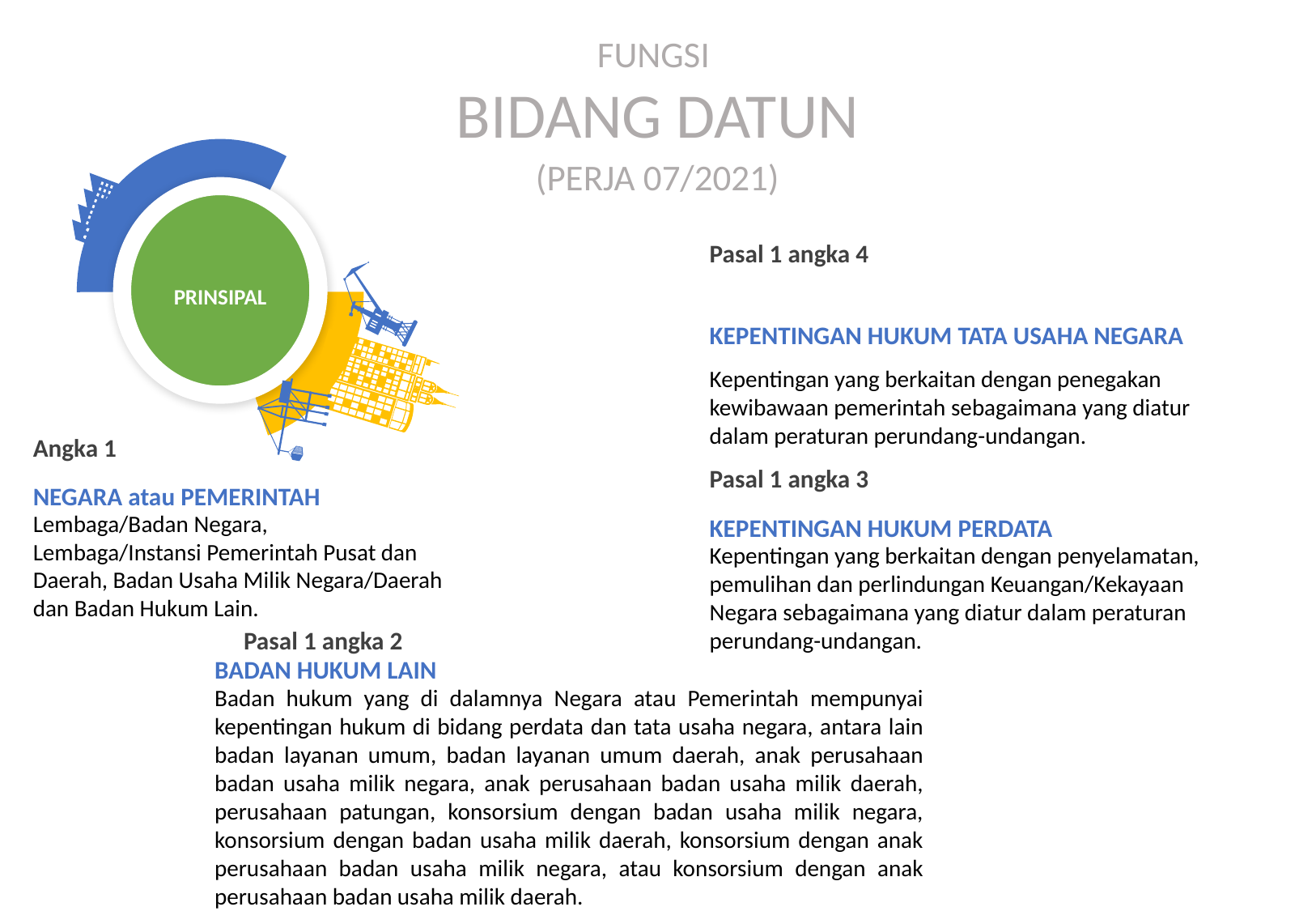

FUNGSI
BIDANG DATUN
(PERJA 07/2021)

PRINSIPAL

Pasal 1 angka 4
KEPENTINGAN HUKUM TATA USAHA NEGARA
Kepentingan yang berkaitan dengan penegakan kewibawaan pemerintah sebagaimana yang diatur dalam peraturan perundang-undangan.

Angka 1
NEGARA atau PEMERINTAH
Lembaga/Badan Negara,
Lembaga/Instansi Pemerintah Pusat dan Daerah, Badan Usaha Milik Negara/Daerah dan Badan Hukum Lain.
Pasal 1 angka 3
KEPENTINGAN HUKUM PERDATA
Kepentingan yang berkaitan dengan penyelamatan, pemulihan dan perlindungan Keuangan/Kekayaan Negara sebagaimana yang diatur dalam peraturan perundang-undangan.

Pasal 1 angka 2
BADAN HUKUM LAIN
Badan hukum yang di dalamnya Negara atau Pemerintah mempunyai kepentingan hukum di bidang perdata dan tata usaha negara, antara lain badan layanan umum, badan layanan umum daerah, anak perusahaan badan usaha milik negara, anak perusahaan badan usaha milik daerah, perusahaan patungan, konsorsium dengan badan usaha milik negara, konsorsium dengan badan usaha milik daerah, konsorsium dengan anak perusahaan badan usaha milik negara, atau konsorsium dengan anak perusahaan badan usaha milik daerah.